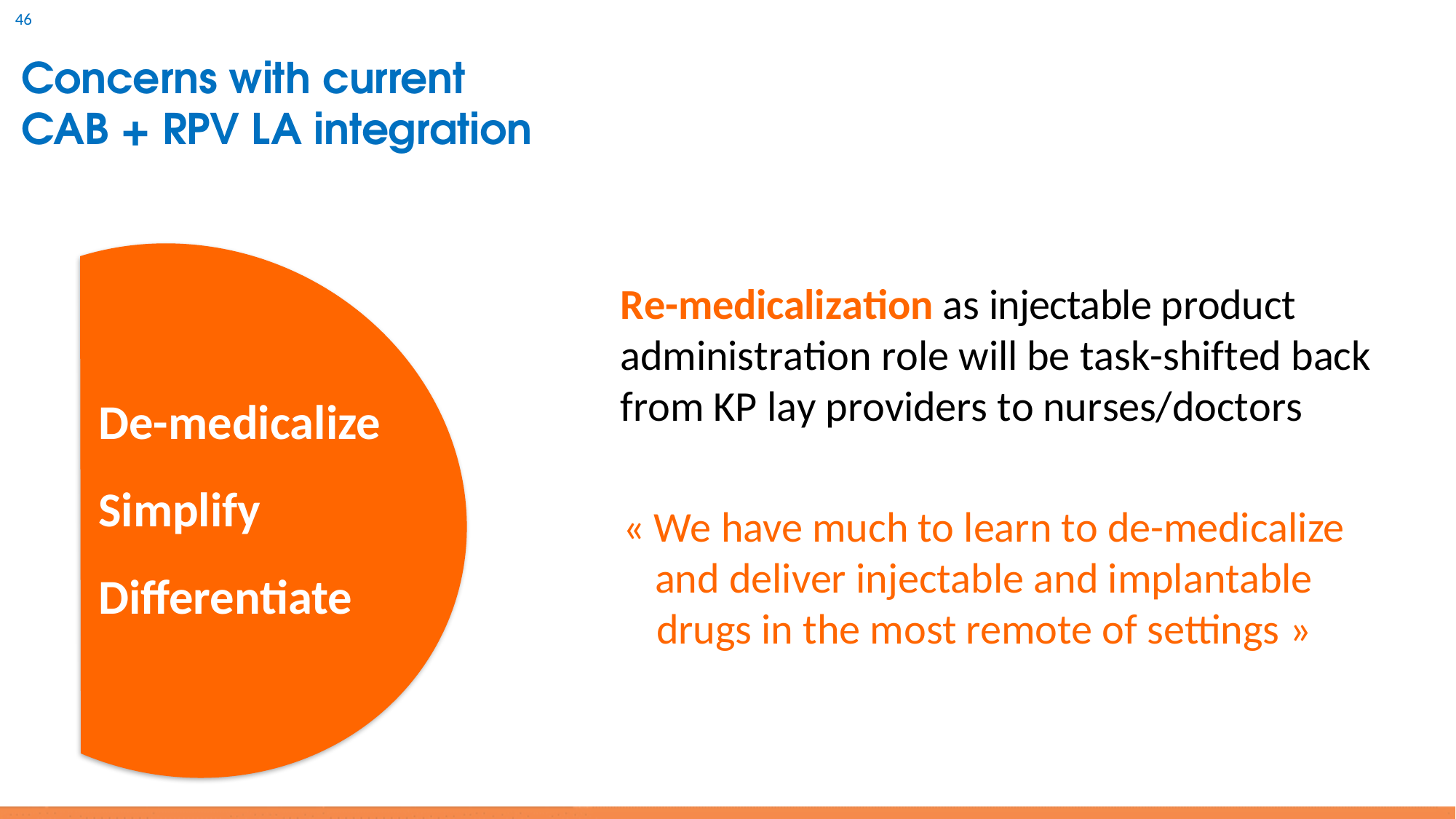

Concerns with current CAB + RPV LA integration

Re-medicalization as injectable product administration role will be task-shifted back from KP lay providers to nurses/doctors
De-medicalize Simplify
Differentiate
« We have much to learn to de-medicalize and deliver injectable and implantable drugs in the most remote of settings »